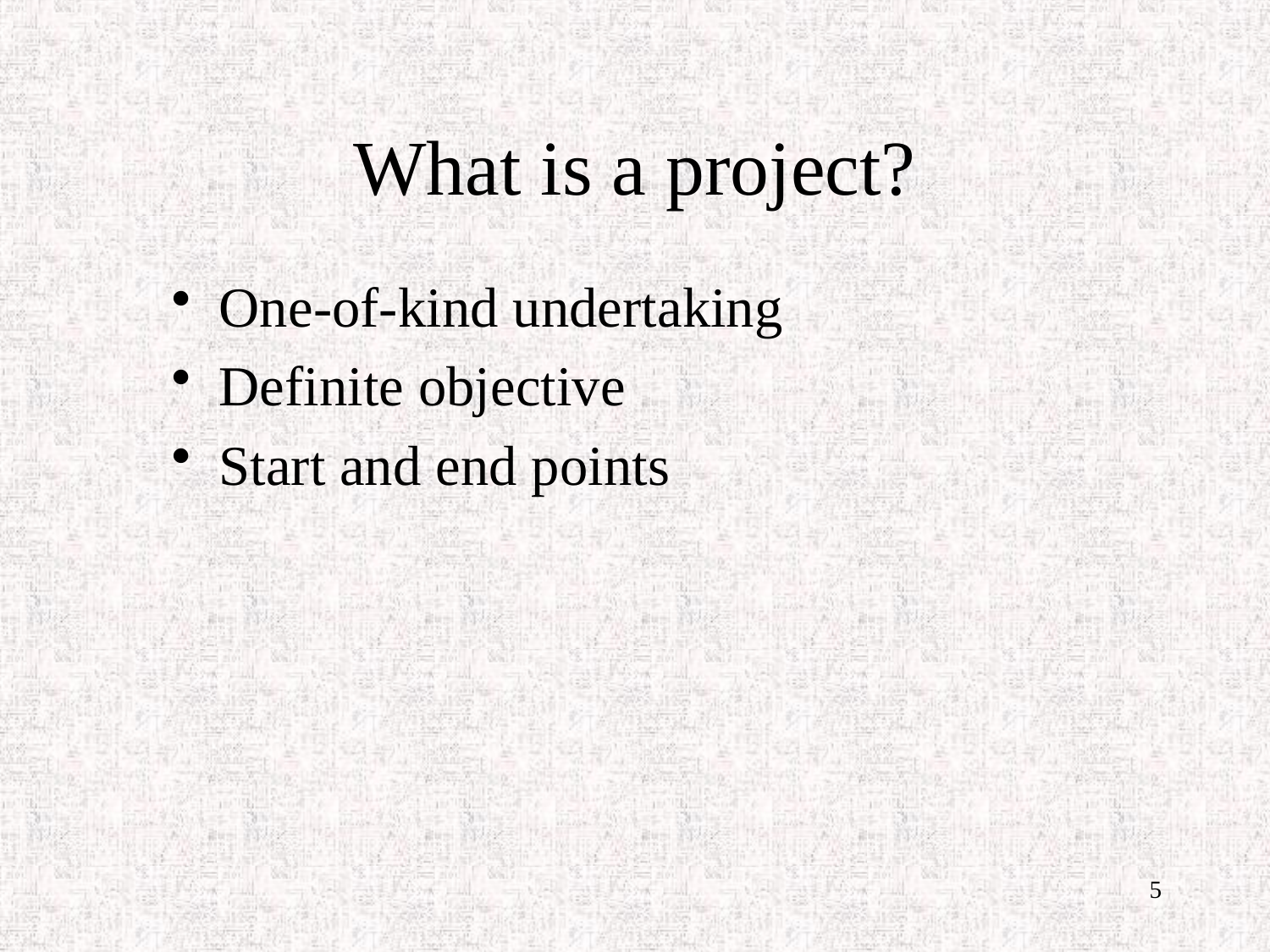

# What is a project?
One-of-kind undertaking
Definite objective
Start and end points
5